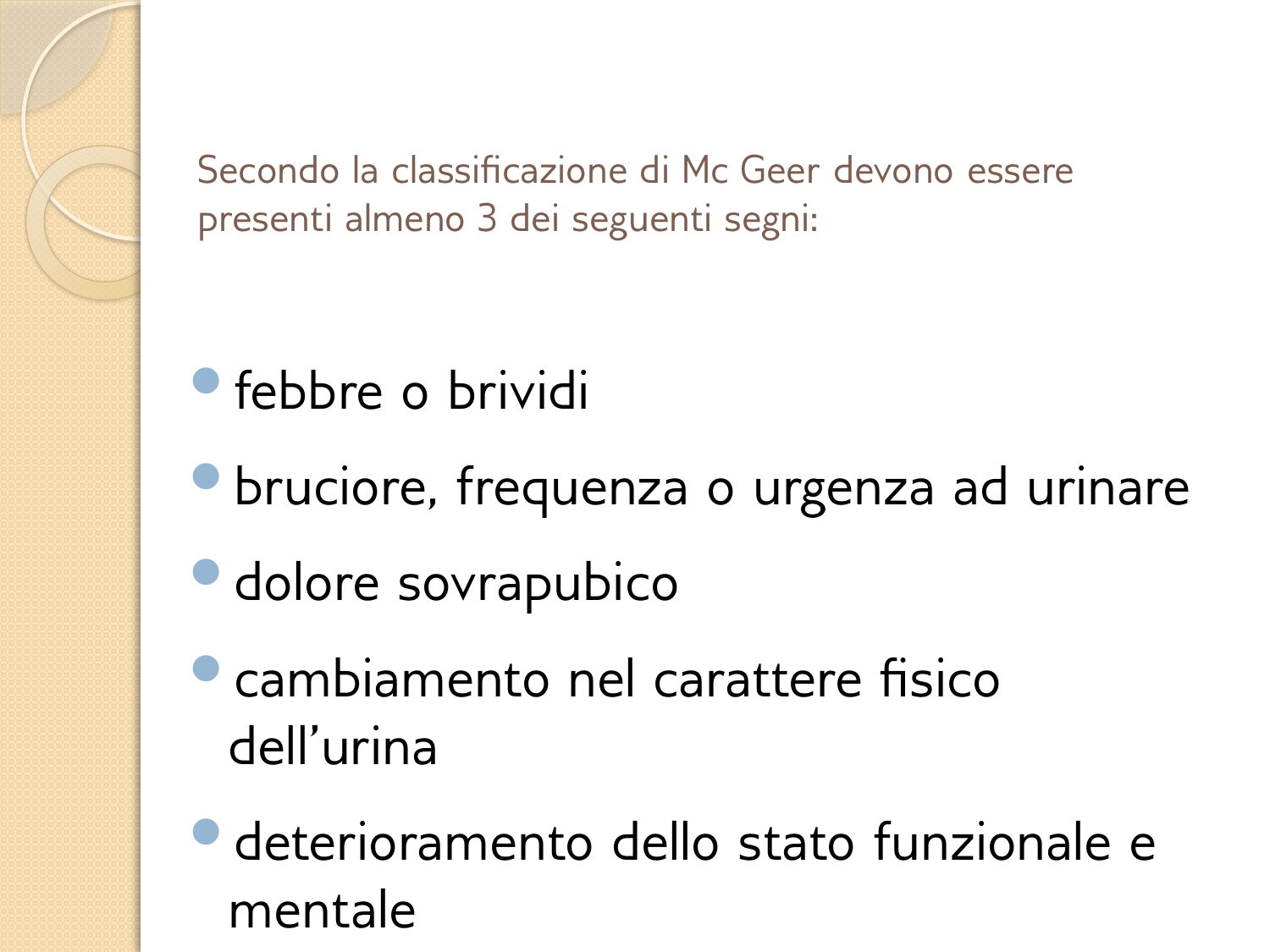

# Secondo la classificazione di Mc Geer devono essere presenti almeno 3 dei seguenti segni:
febbre o brividi
bruciore, frequenza o urgenza ad urinare
dolore sovrapubico
cambiamento nel carattere fisico dell’urina
deterioramento dello stato funzionale e mentale